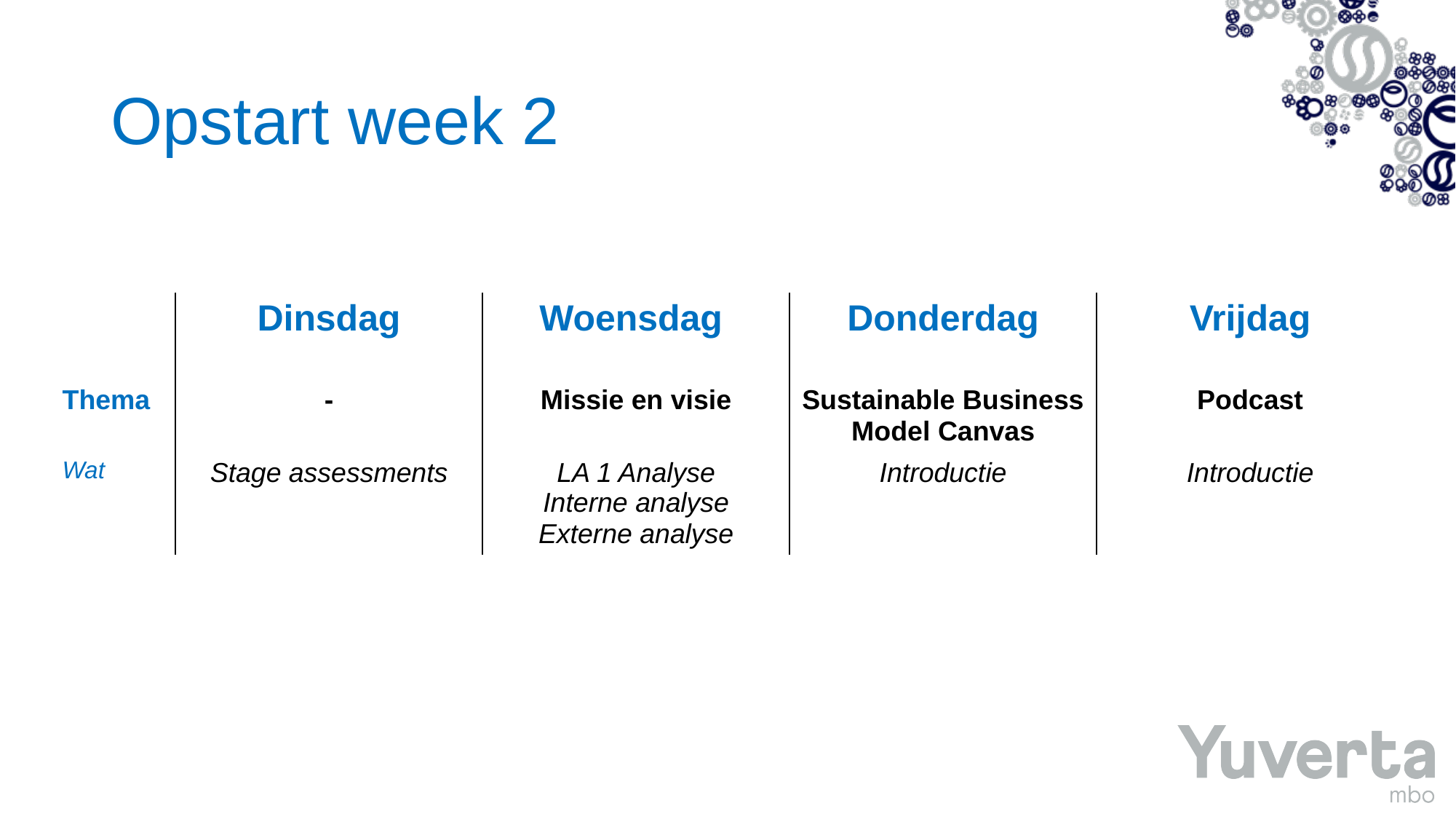

# Opstart week 2
|  | Dinsdag | Woensdag | Donderdag | Vrijdag |
| --- | --- | --- | --- | --- |
| Thema | - | Missie en visie | Sustainable Business Model Canvas | Podcast |
| Wat | Stage assessments | LA 1 Analyse Interne analyse Externe analyse | Introductie | Introductie |